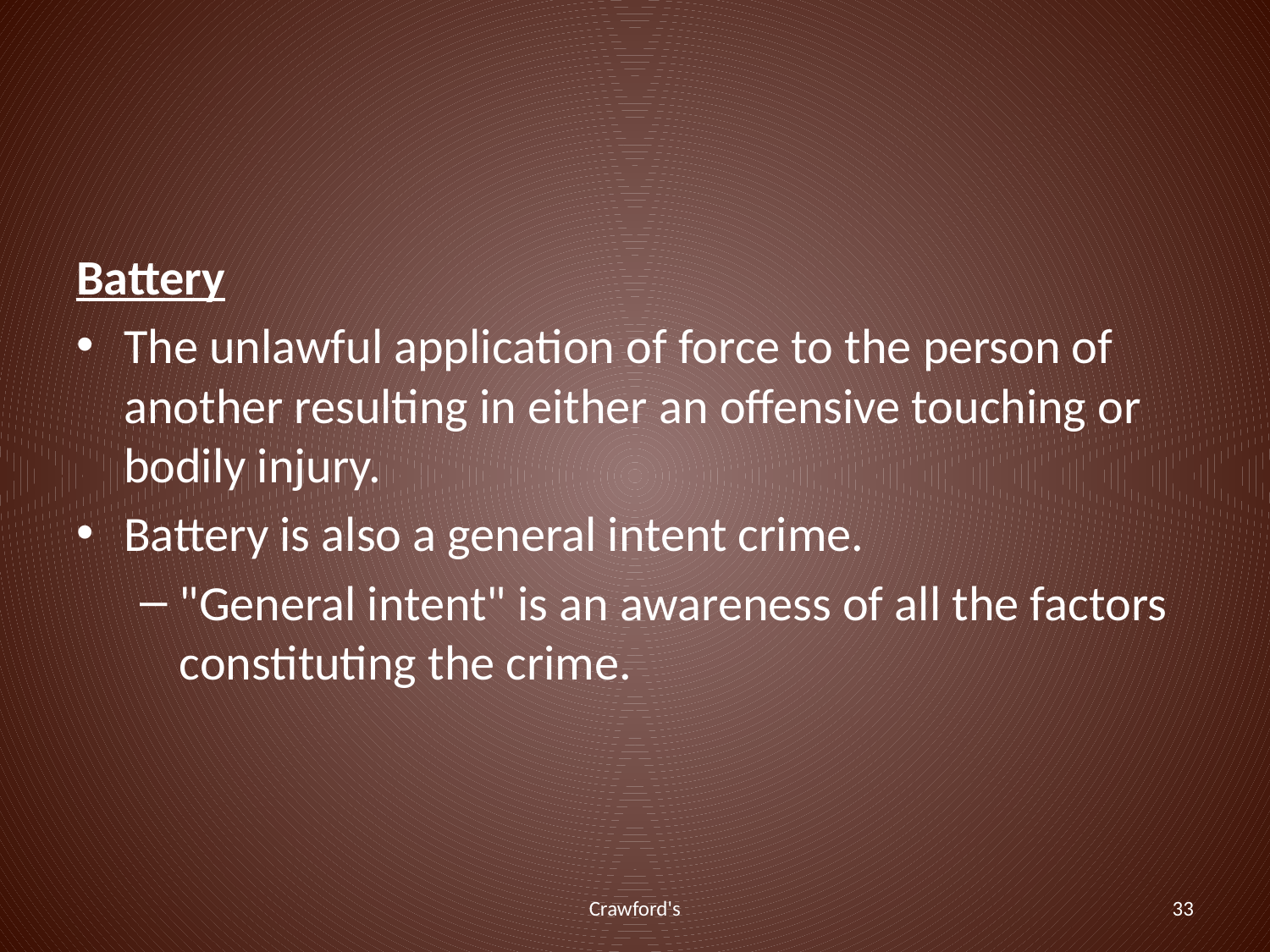

#
Battery
The unlawful application of force to the person of another resulting in either an offensive touching or bodily injury.
Battery is also a general intent crime.
"General intent" is an awareness of all the factors constituting the crime.
Crawford's
33